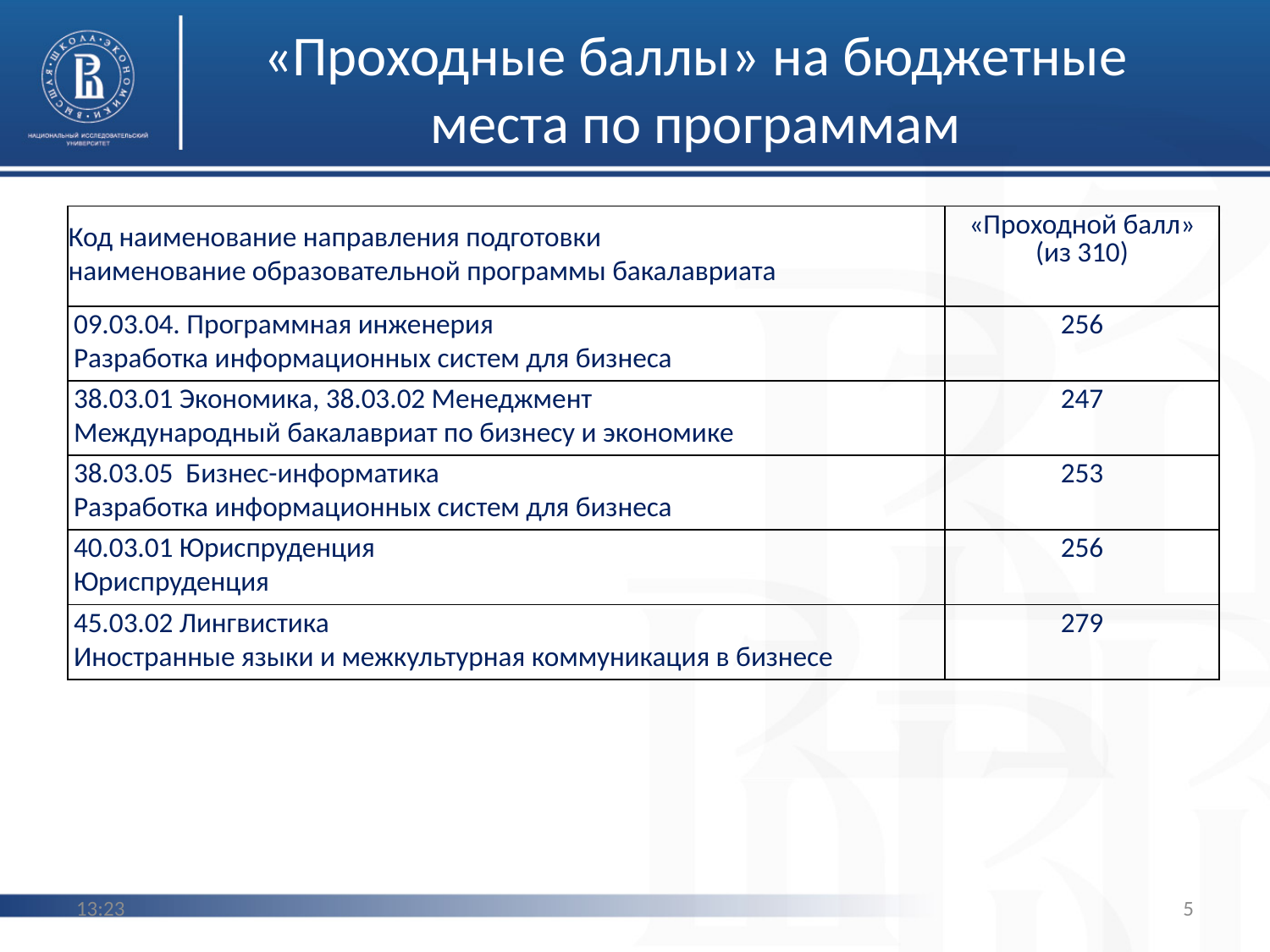

# «Проходные баллы» на бюджетные места по программам
| Код наименование направления подготовки наименование образовательной программы бакалавриата | «Проходной балл» (из 310) |
| --- | --- |
| 09.03.04. Программная инженерия Разработка информационных систем для бизнеса | 256 |
| 38.03.01 Экономика, 38.03.02 Менеджмент Международный бакалавриат по бизнесу и экономике | 247 |
| 38.03.05 Бизнес-информатика Разработка информационных систем для бизнеса | 253 |
| 40.03.01 Юриспруденция Юриспруденция | 256 |
| 45.03.02 Лингвистика Иностранные языки и межкультурная коммуникация в бизнесе | 279 |
13:23
5